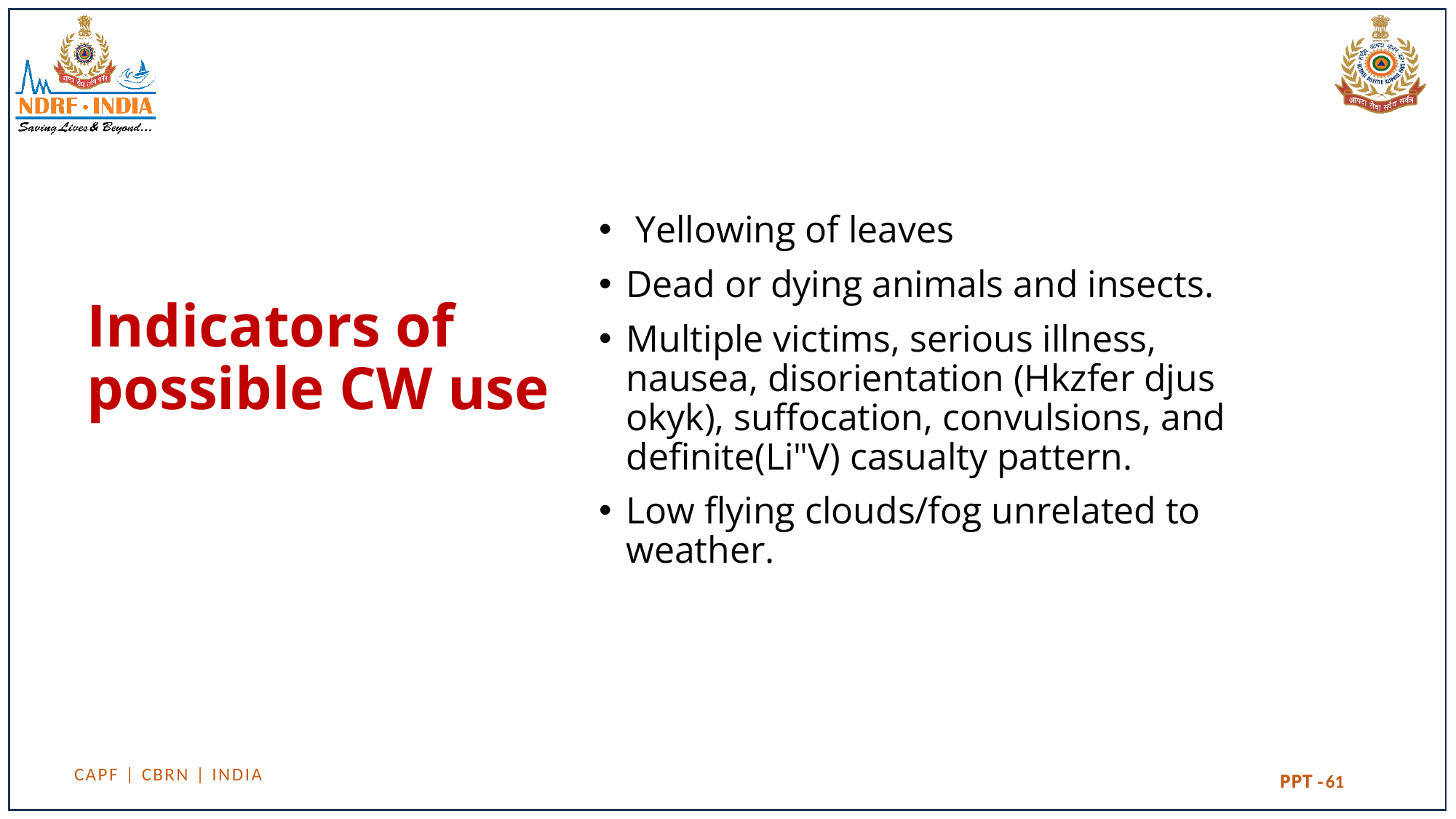

Yellowing of leaves
Dead or dying animals and insects.
Multiple victims, serious illness, nausea, disorientation (Hkzfer djus okyk), suffocation, convulsions, and definite(Li"V) casualty pattern.
Low flying clouds/fog unrelated to weather.
# Indicators of possible CW use

61